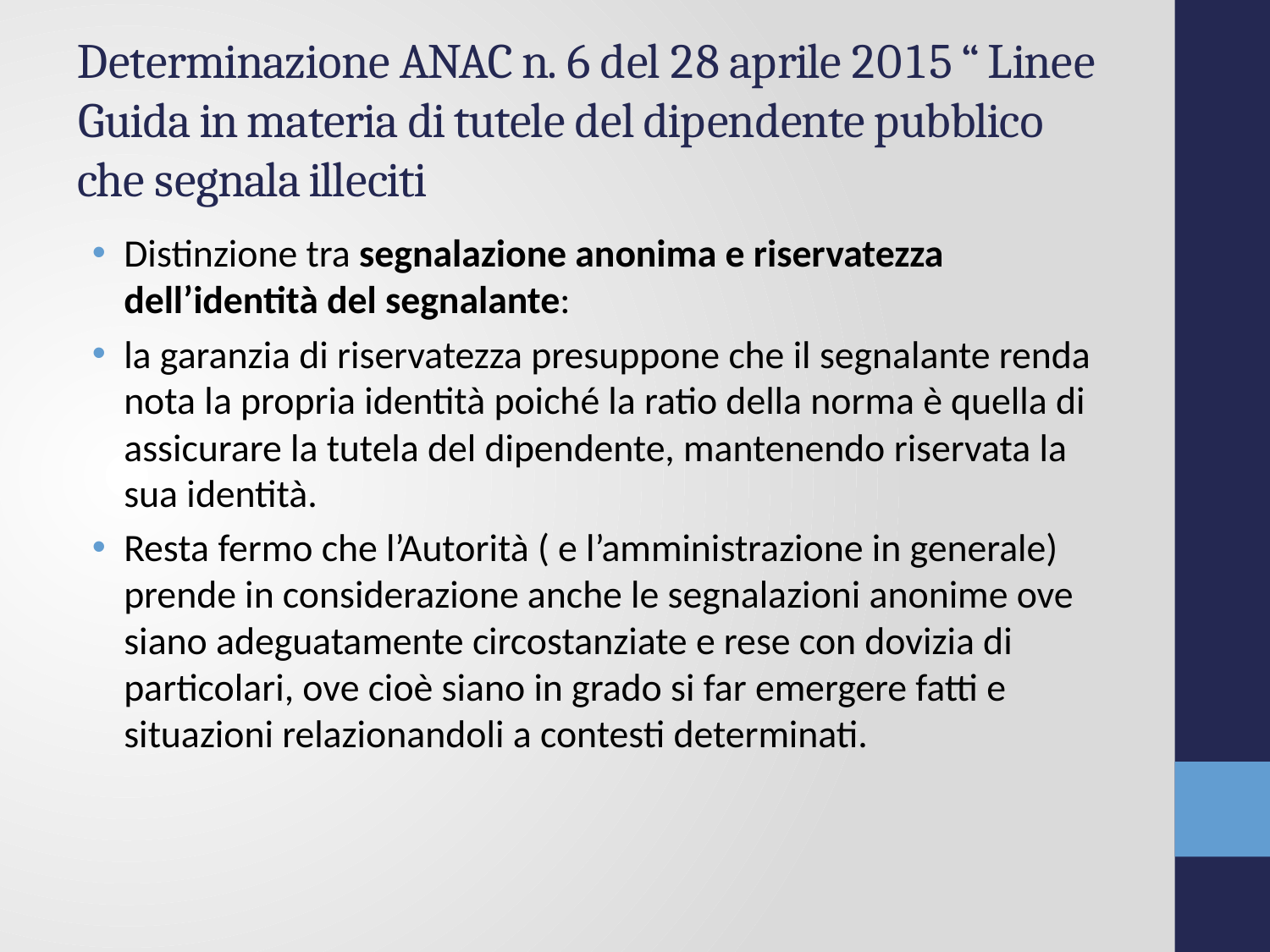

# Determinazione ANAC n. 6 del 28 aprile 2015 “ Linee Guida in materia di tutele del dipendente pubblico che segnala illeciti
Distinzione tra segnalazione anonima e riservatezza dell’identità del segnalante:
la garanzia di riservatezza presuppone che il segnalante renda nota la propria identità poiché la ratio della norma è quella di assicurare la tutela del dipendente, mantenendo riservata la sua identità.
Resta fermo che l’Autorità ( e l’amministrazione in generale) prende in considerazione anche le segnalazioni anonime ove siano adeguatamente circostanziate e rese con dovizia di particolari, ove cioè siano in grado si far emergere fatti e situazioni relazionandoli a contesti determinati.